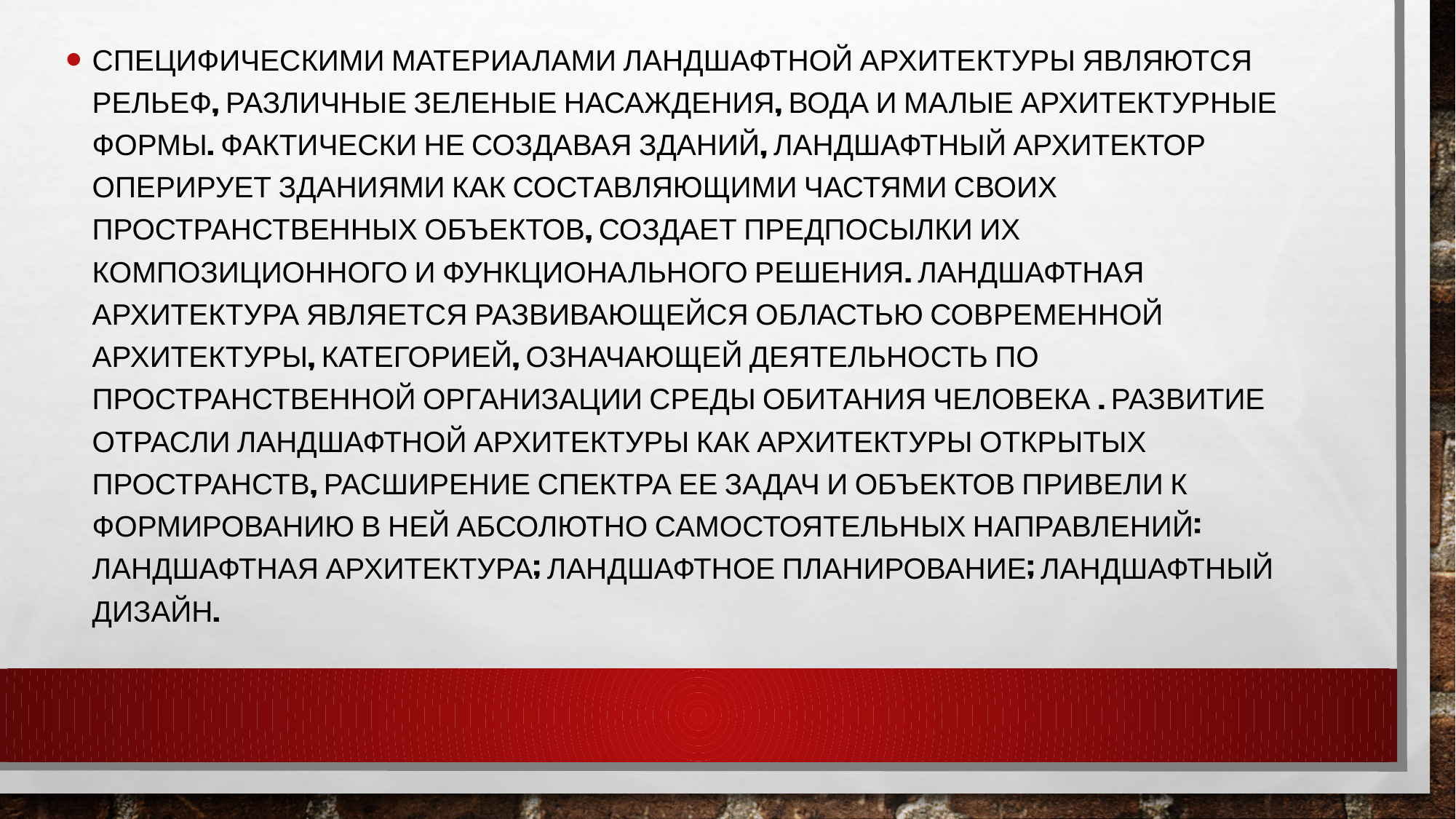

Специфическими материалами ландшафтной архитектуры являются рельеф, различные зеленые насаждения, вода и малые архитектурные формы. Фактически не создавая зданий, ландшафтный архитектор оперирует зданиями как составляющими частями своих пространственных объектов, создает предпосылки их композиционного и функционального решения. Ландшафтная архитектура является развивающейся областью современной архитектуры, категорией, означающей деятельность по пространственной организации среды обитания человека . Развитие отрасли ландшафтной архитектуры как архитектуры открытых пространств, расширение спектра ее задач и объектов привели к формированию в ней абсолютно самостоятельных направлений: ландшафтная архитектура; ландшафтное планирование; ландшафтный дизайн.